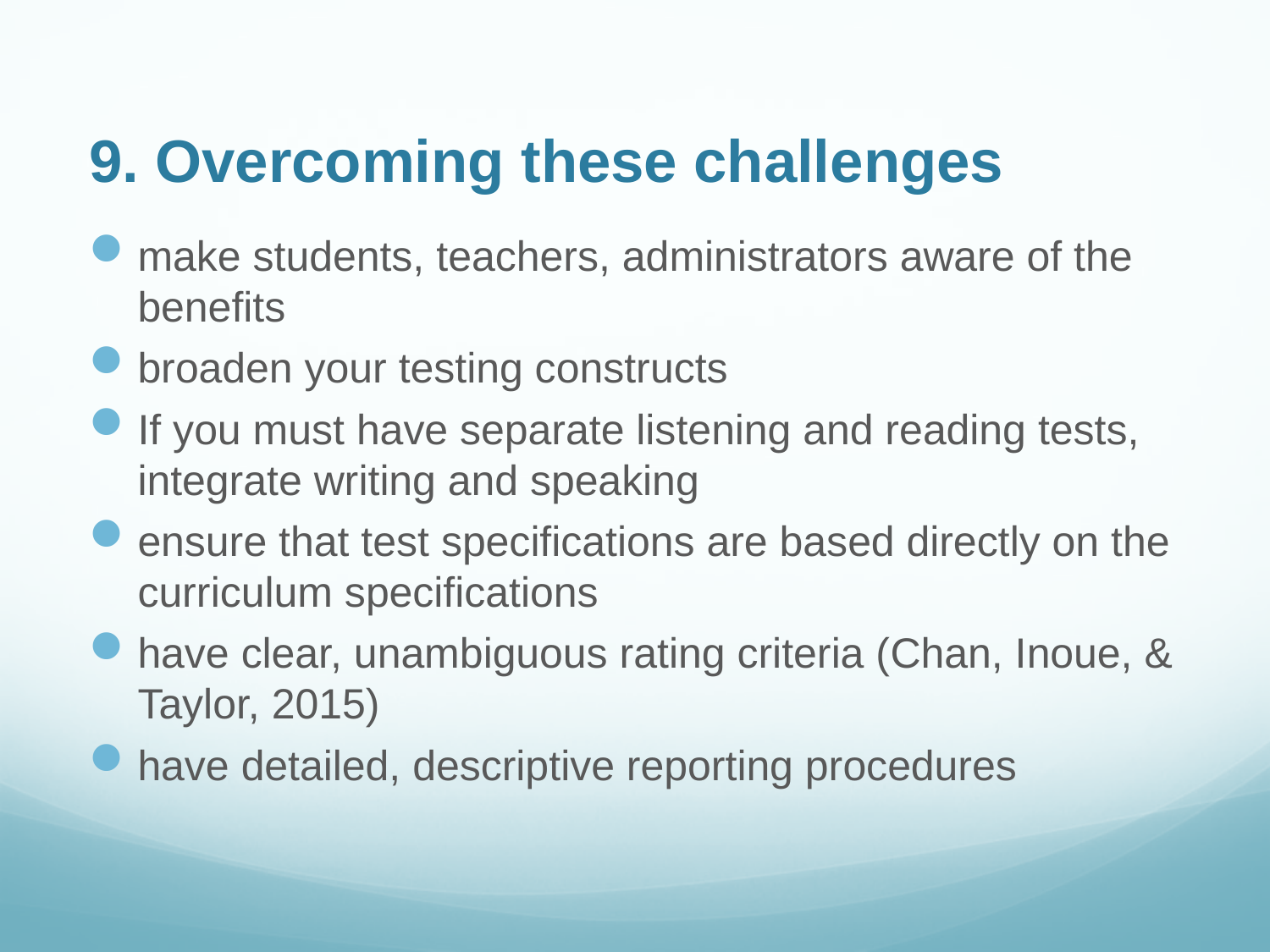

# 9. Overcoming these challenges
make students, teachers, administrators aware of the benefits
broaden your testing constructs
If you must have separate listening and reading tests, integrate writing and speaking
ensure that test specifications are based directly on the curriculum specifications
have clear, unambiguous rating criteria (Chan, Inoue, & Taylor, 2015)
have detailed, descriptive reporting procedures